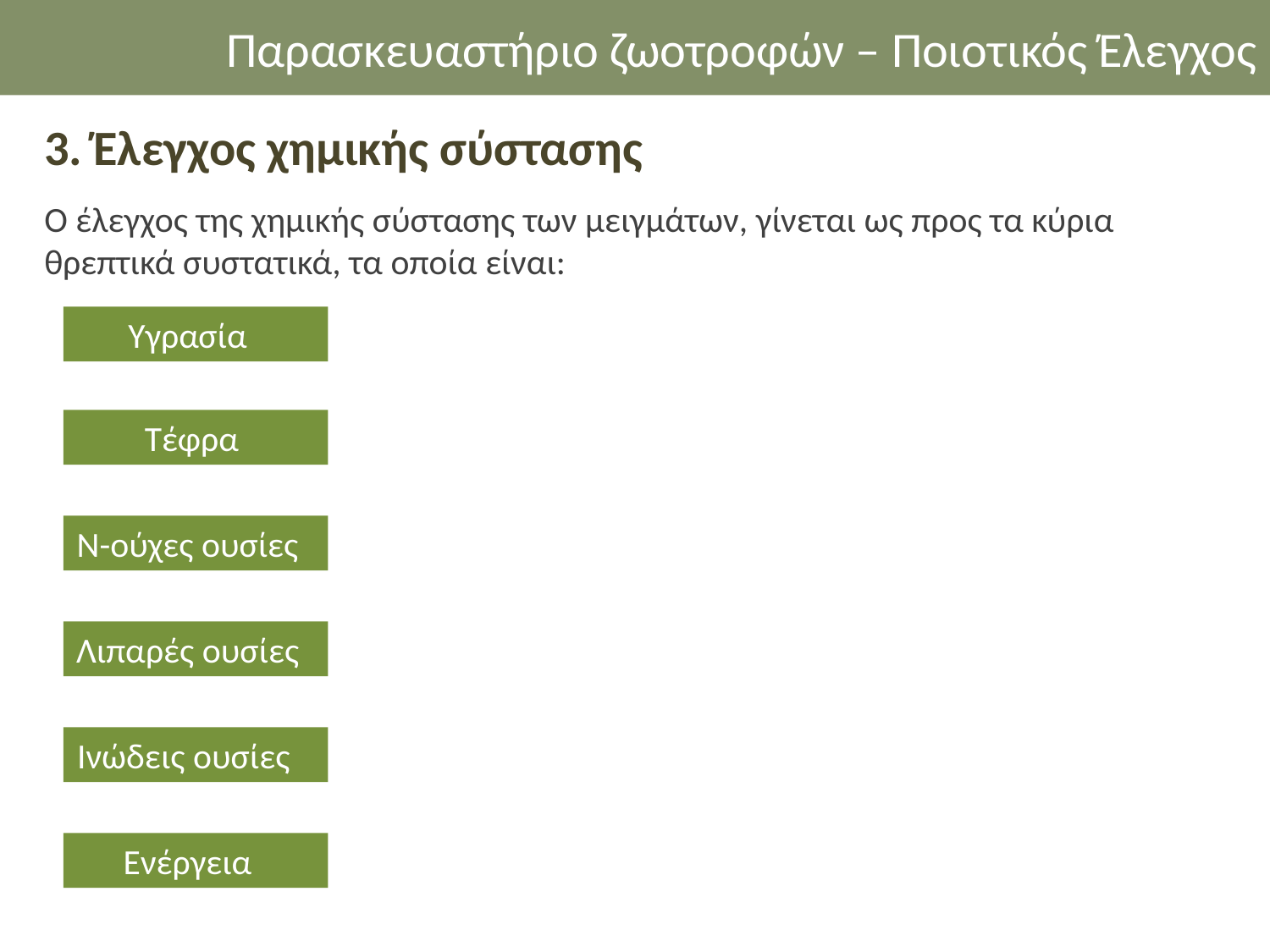

Παρασκευαστήριο ζωοτροφών – Ποιοτικός Έλεγχος
3. Έλεγχος χημικής σύστασης

Ο έλεγχος της χημικής σύστασης των μειγμάτων, γίνεται ως προς τα κύρια θρεπτικά συστατικά, τα οποία είναι:
Υγρασία
Τέφρα
Ν-ούχες ουσίες
Λιπαρές ουσίες
Ινώδεις ουσίες
Ενέργεια